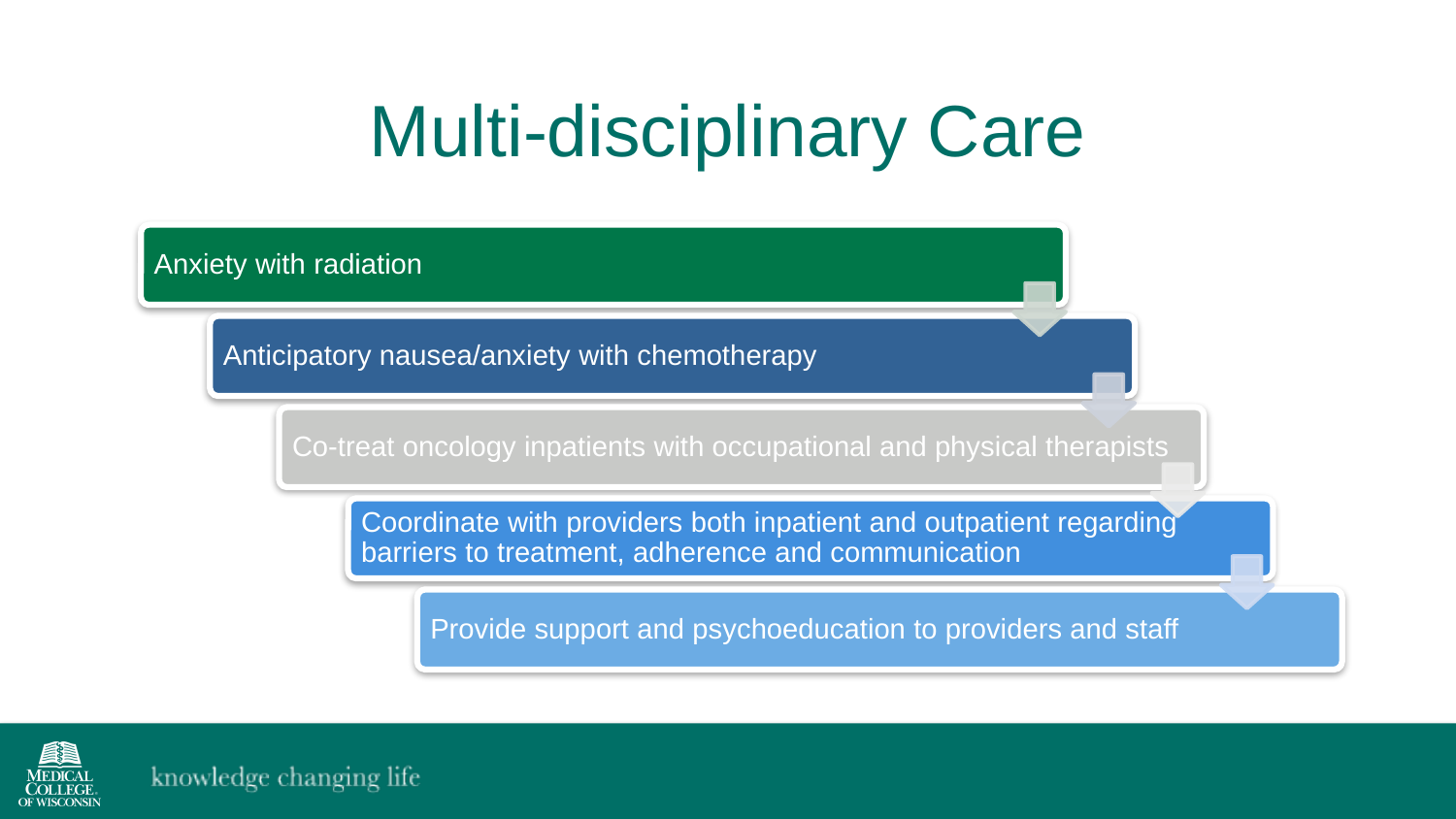

# Multi-disciplinary Care
Anxiety with radiation
Anticipatory nausea/anxiety with chemotherapy
Co-treat oncology inpatients with occupational and physical therapists
Coordinate with providers both inpatient and outpatient regarding barriers to treatment, adherence and communication
Provide support and psychoeducation to providers and staff